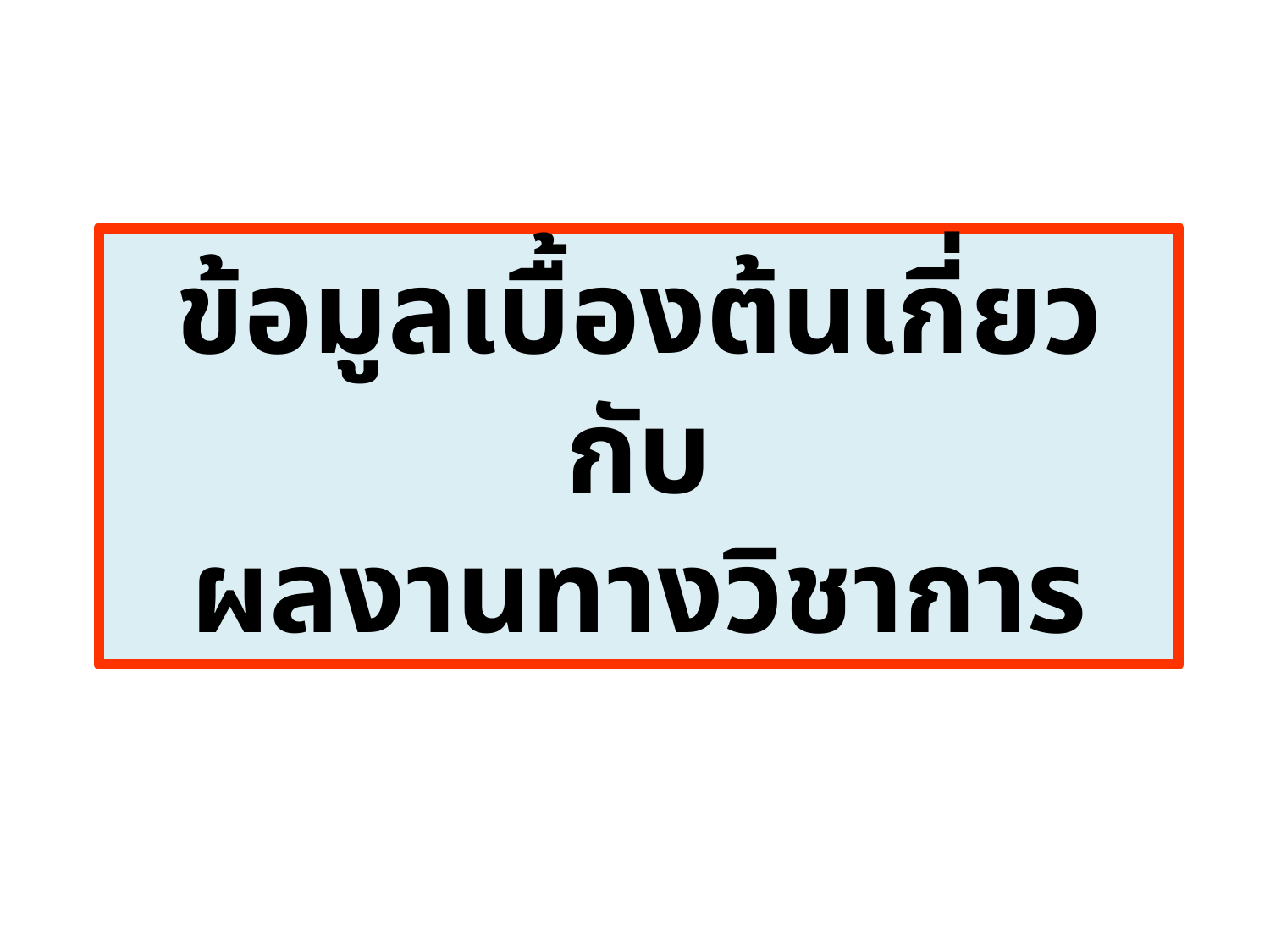

# ข้อมูลเบื้องต้นเกี่ยวกับ ผลงานทางวิชาการ